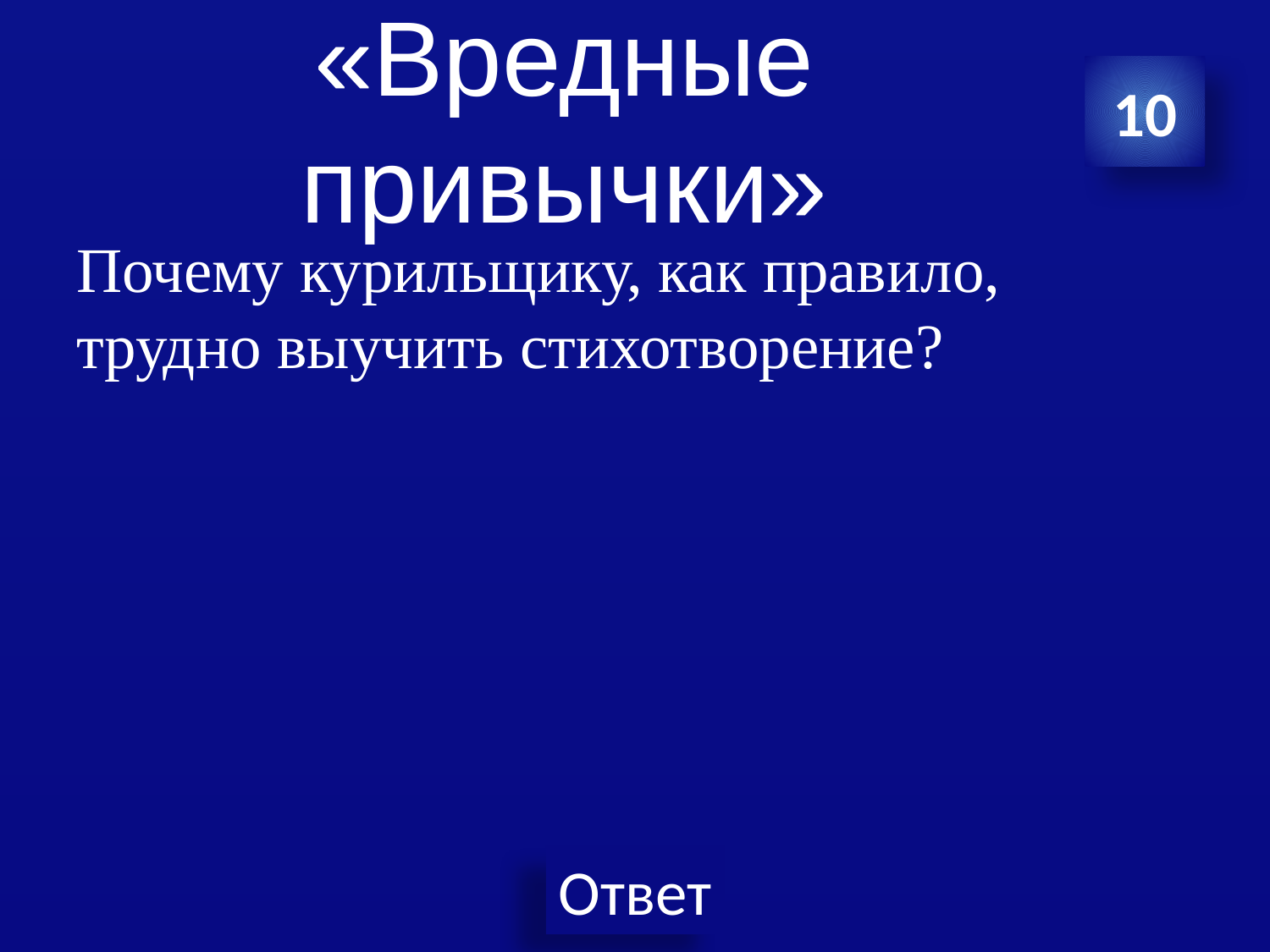

# «Вредные привычки»
10
Почему курильщику, как правило, трудно выучить стихотворение?